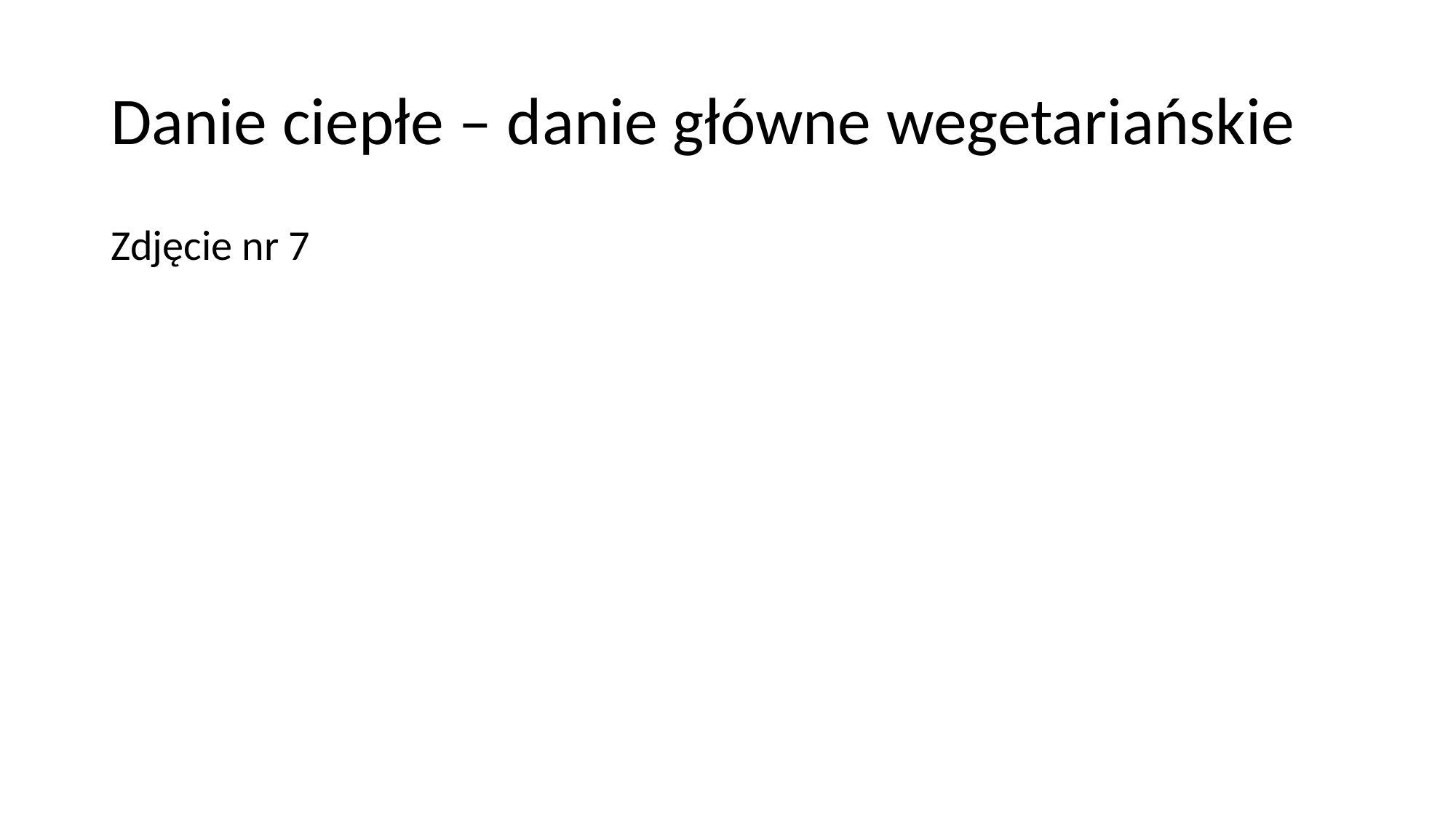

# Danie ciepłe – danie główne wegetariańskie
Zdjęcie nr 7